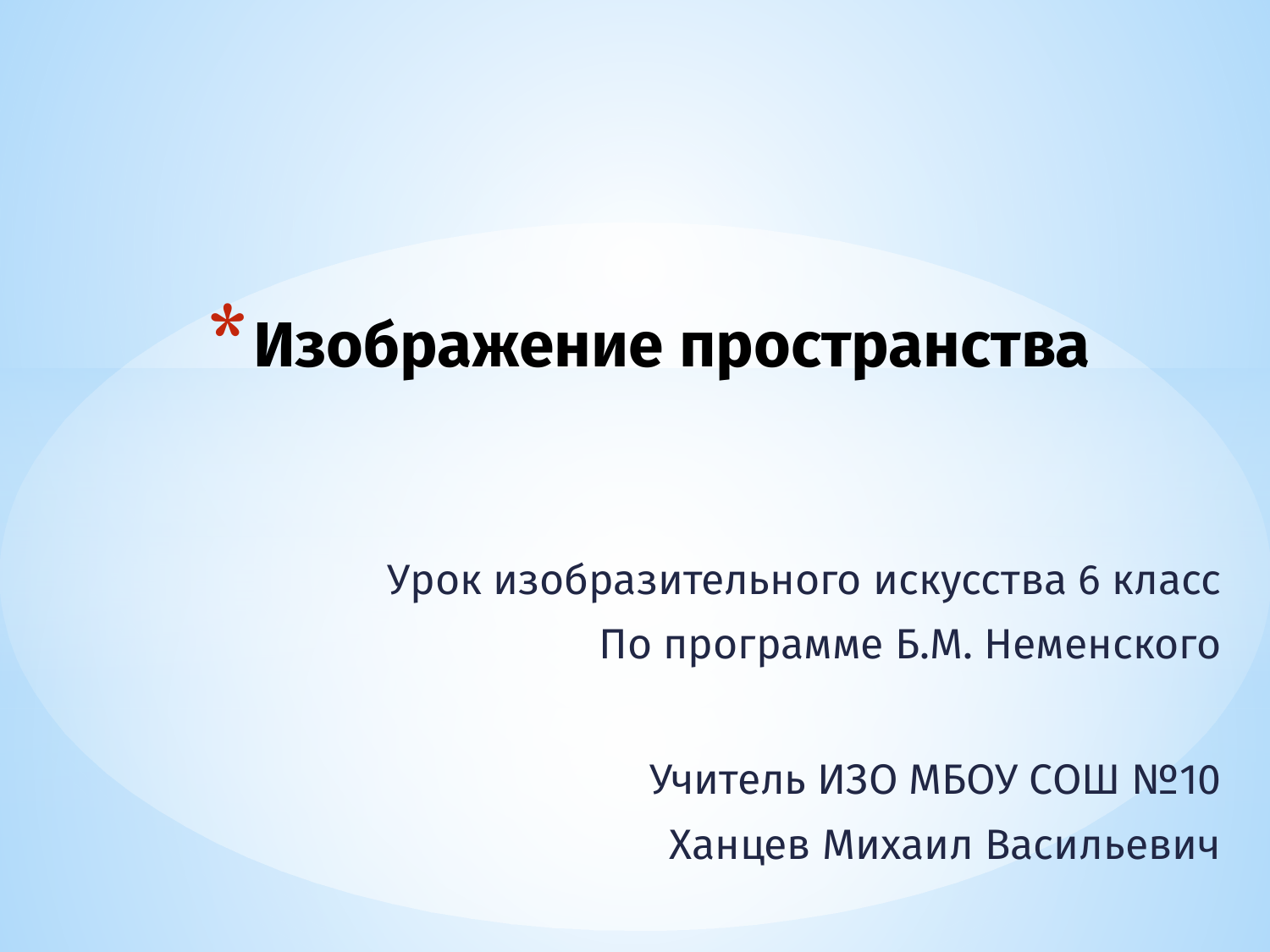

# Изображение пространства
Урок изобразительного искусства 6 класс
По программе Б.М. Неменского
Учитель ИЗО МБОУ СОШ №10
Ханцев Михаил Васильевич